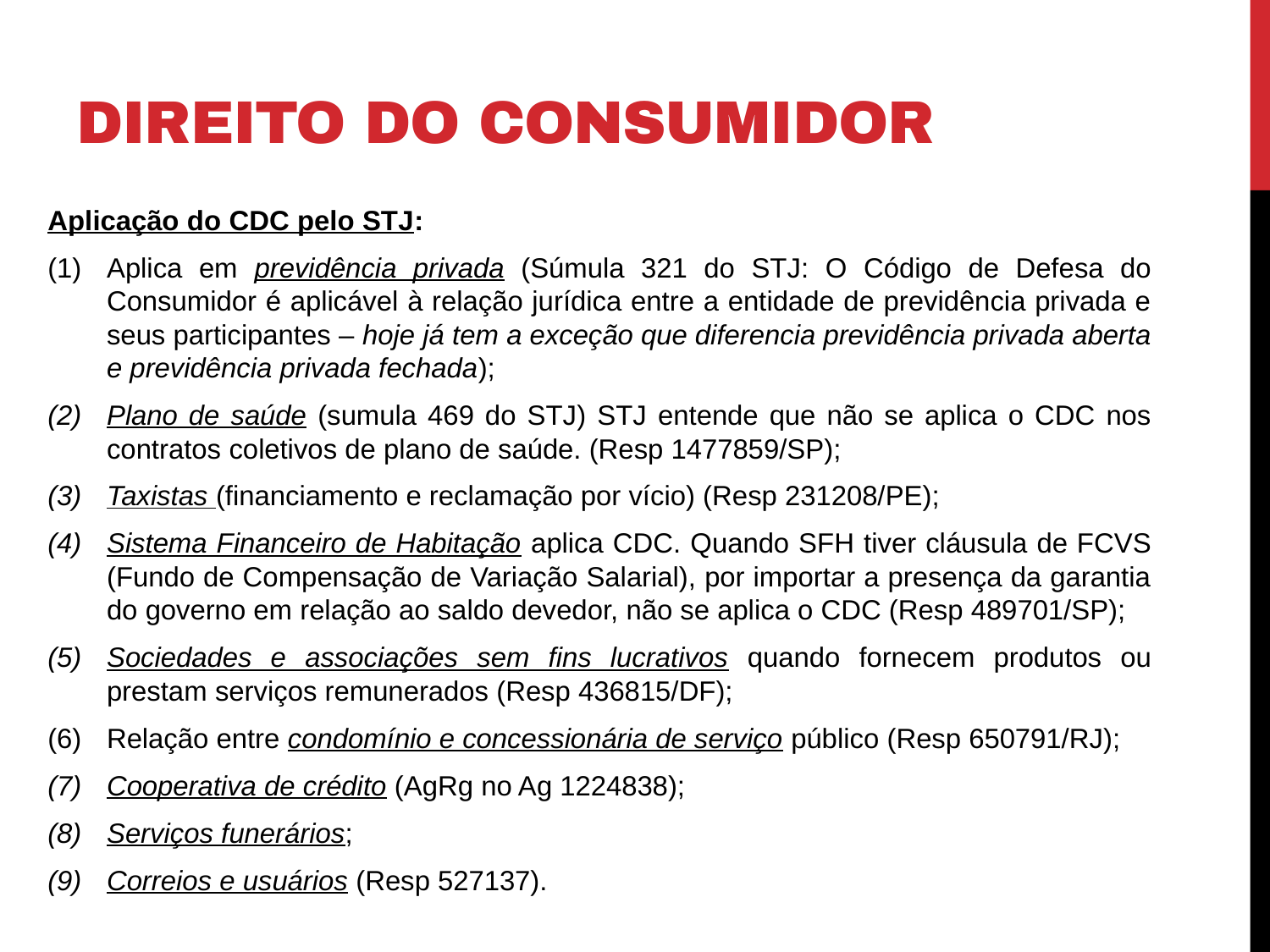

# Direito do consumidor
Aplicação do CDC pelo STJ:
Aplica em previdência privada (Súmula 321 do STJ: O Código de Defesa do Consumidor é aplicável à relação jurídica entre a entidade de previdência privada e seus participantes – hoje já tem a exceção que diferencia previdência privada aberta e previdência privada fechada);
Plano de saúde (sumula 469 do STJ) STJ entende que não se aplica o CDC nos contratos coletivos de plano de saúde. (Resp 1477859/SP);
Taxistas (financiamento e reclamação por vício) (Resp 231208/PE);
Sistema Financeiro de Habitação aplica CDC. Quando SFH tiver cláusula de FCVS (Fundo de Compensação de Variação Salarial), por importar a presença da garantia do governo em relação ao saldo devedor, não se aplica o CDC (Resp 489701/SP);
Sociedades e associações sem fins lucrativos quando fornecem produtos ou prestam serviços remunerados (Resp 436815/DF);
Relação entre condomínio e concessionária de serviço público (Resp 650791/RJ);
Cooperativa de crédito (AgRg no Ag 1224838);
Serviços funerários;
Correios e usuários (Resp 527137).